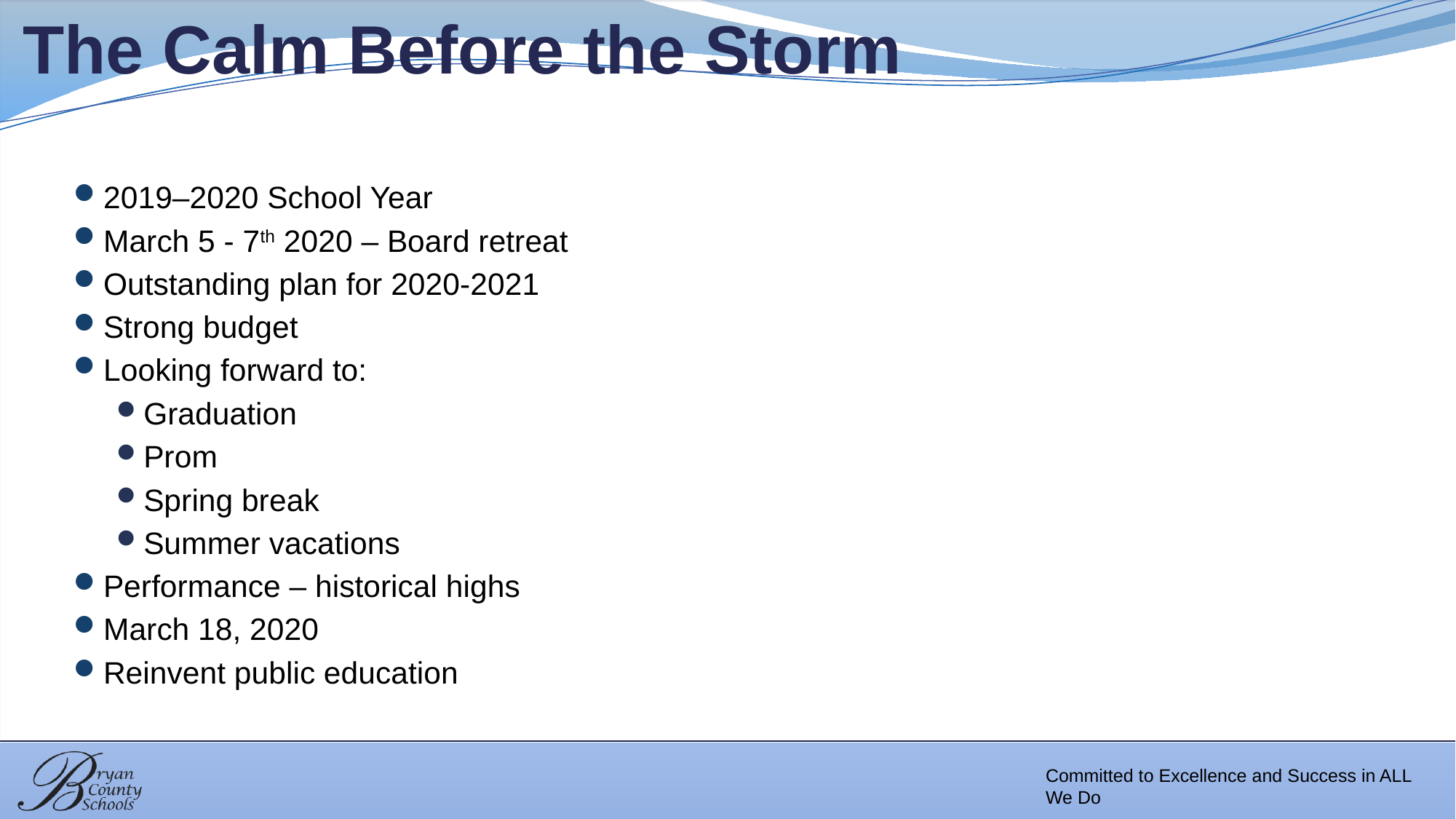

# The Calm Before the Storm
2019–2020 School Year
March 5 - 7th 2020 – Board retreat
Outstanding plan for 2020-2021
Strong budget
Looking forward to:
Graduation
Prom
Spring break
Summer vacations
Performance – historical highs
March 18, 2020
Reinvent public education
Committed to Excellence and Success in ALL We Do